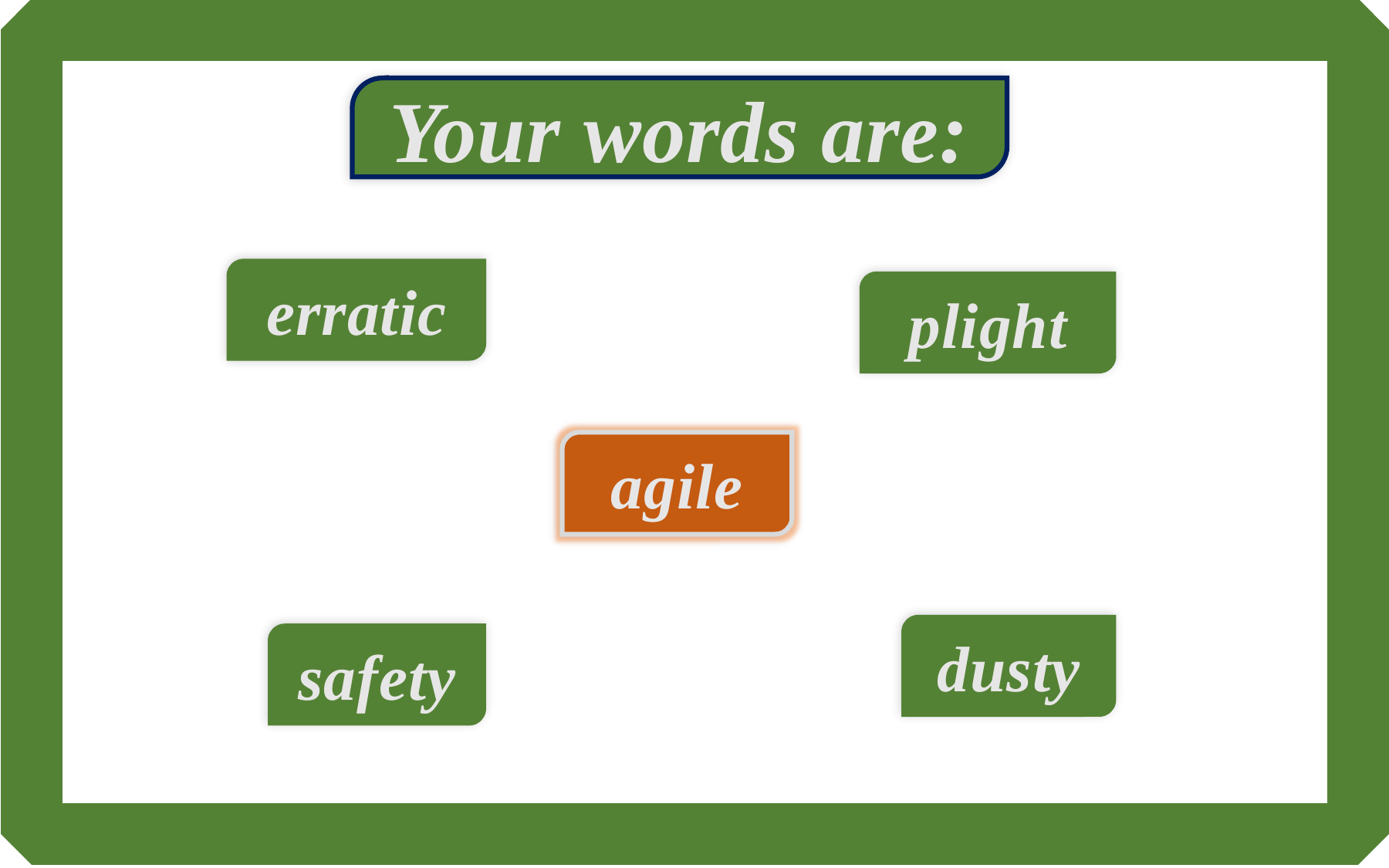

Your words are:
erratic
plight
agile
dusty
safety